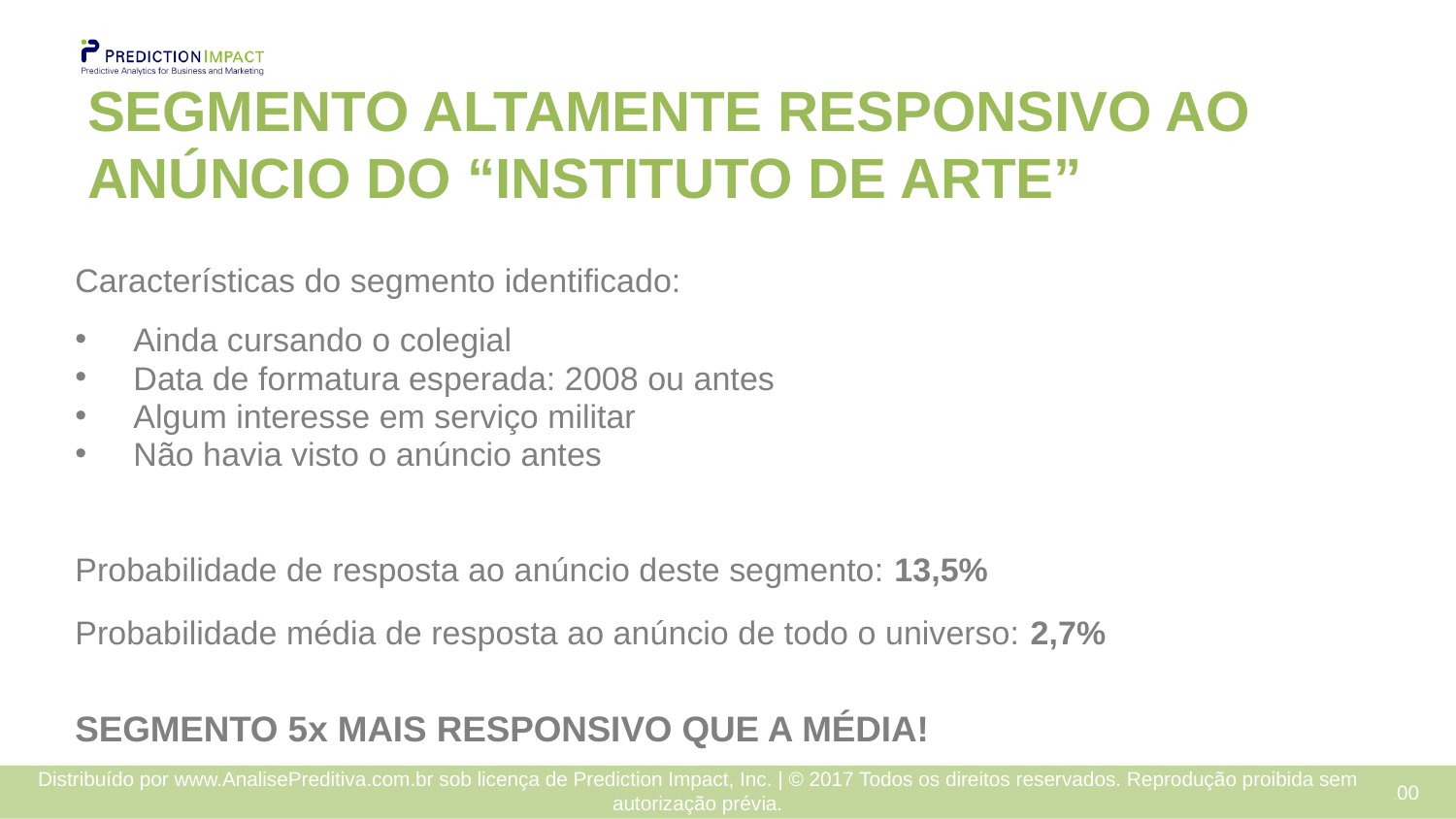

# SEGMENTO ALTAMENTE RESPONSIVO AO ANÚNCIO DO “INSTITUTO DE ARTE”

Características do segmento identificado:
Ainda cursando o colegial
Data de formatura esperada: 2008 ou antes
Algum interesse em serviço militar
Não havia visto o anúncio antes

Probabilidade de resposta ao anúncio deste segmento: 13,5%
Probabilidade média de resposta ao anúncio de todo o universo: 2,7%
SEGMENTO 5x MAIS RESPONSIVO QUE A MÉDIA!

100
Distribuído por www.AnalisePreditiva.com.br sob licença de Prediction Impact, Inc. | © 2017 Todos os direitos reservados. Reprodução proibida sem autorização prévia.